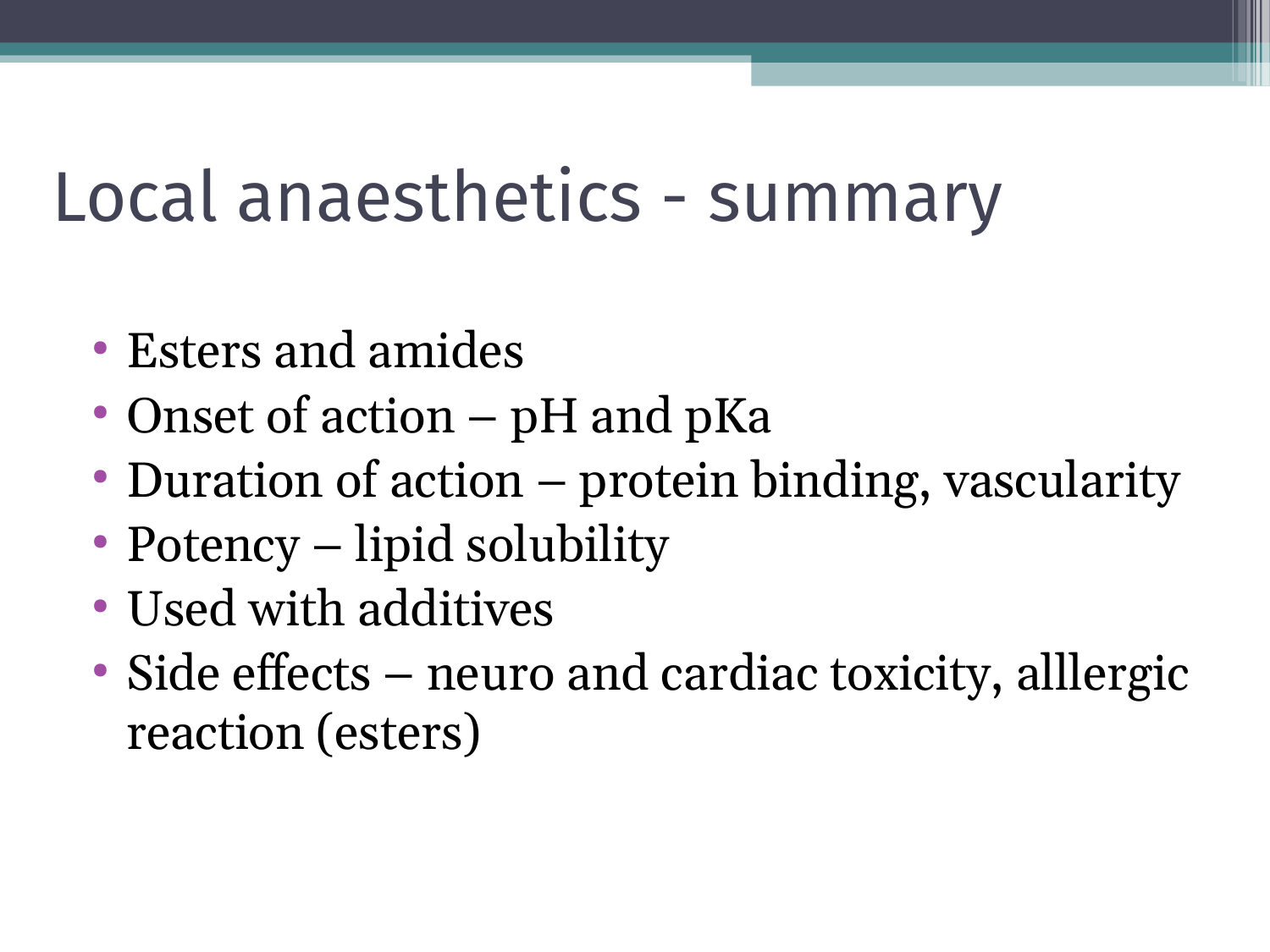

Local anaesthetics - summary
Esters and amides
Onset of action – pH and pKa
Duration of action – protein binding, vascularity
Potency – lipid solubility
Used with additives
Side effects – neuro and cardiac toxicity, alllergic reaction (esters)